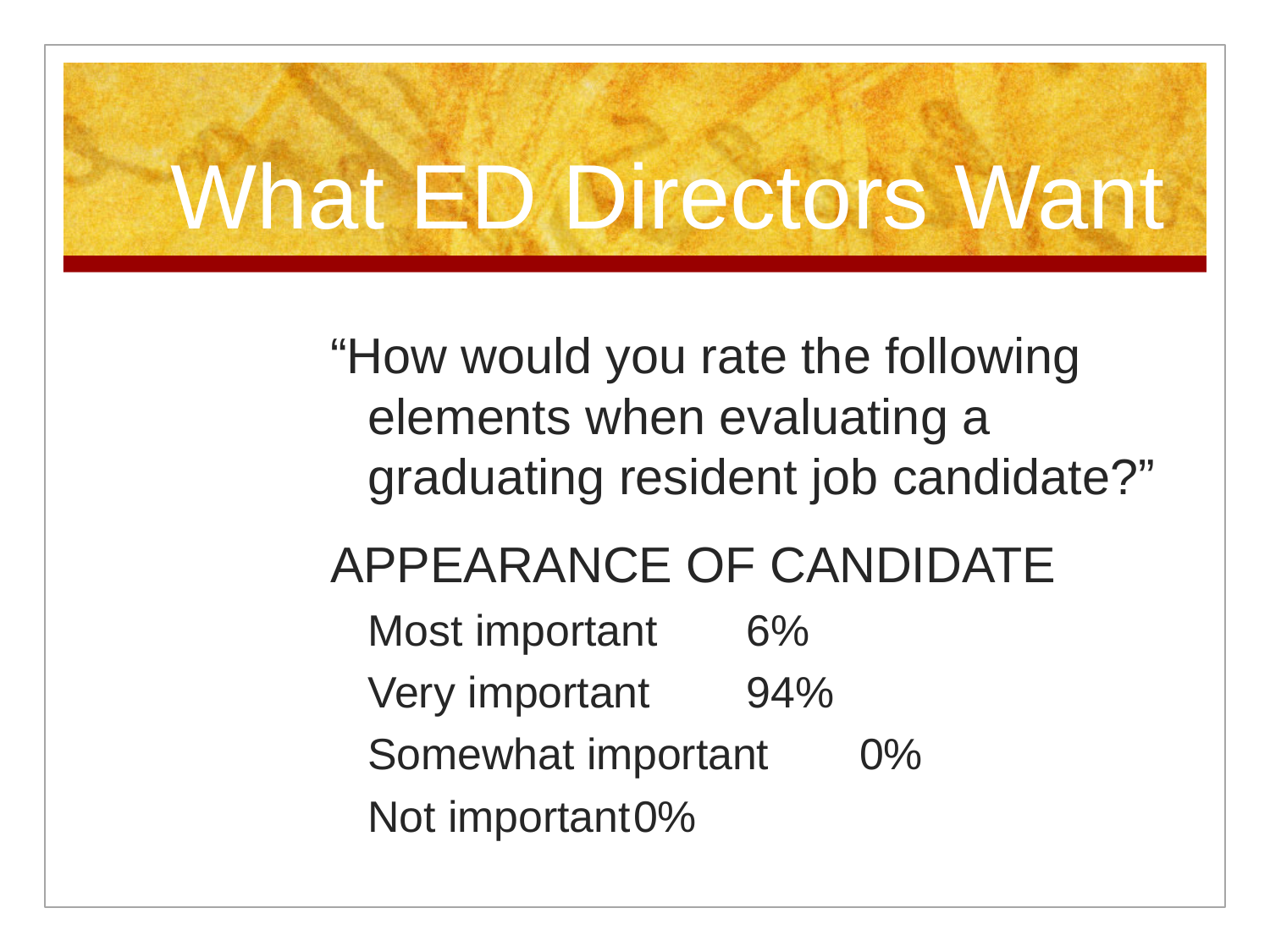

# What ED Directors Want
“How would you rate the following elements when evaluating a graduating resident job candidate?”
APPEARANCE OF CANDIDATE
Most important			6%
Very important			94%
Somewhat important		0%
Not important			0%